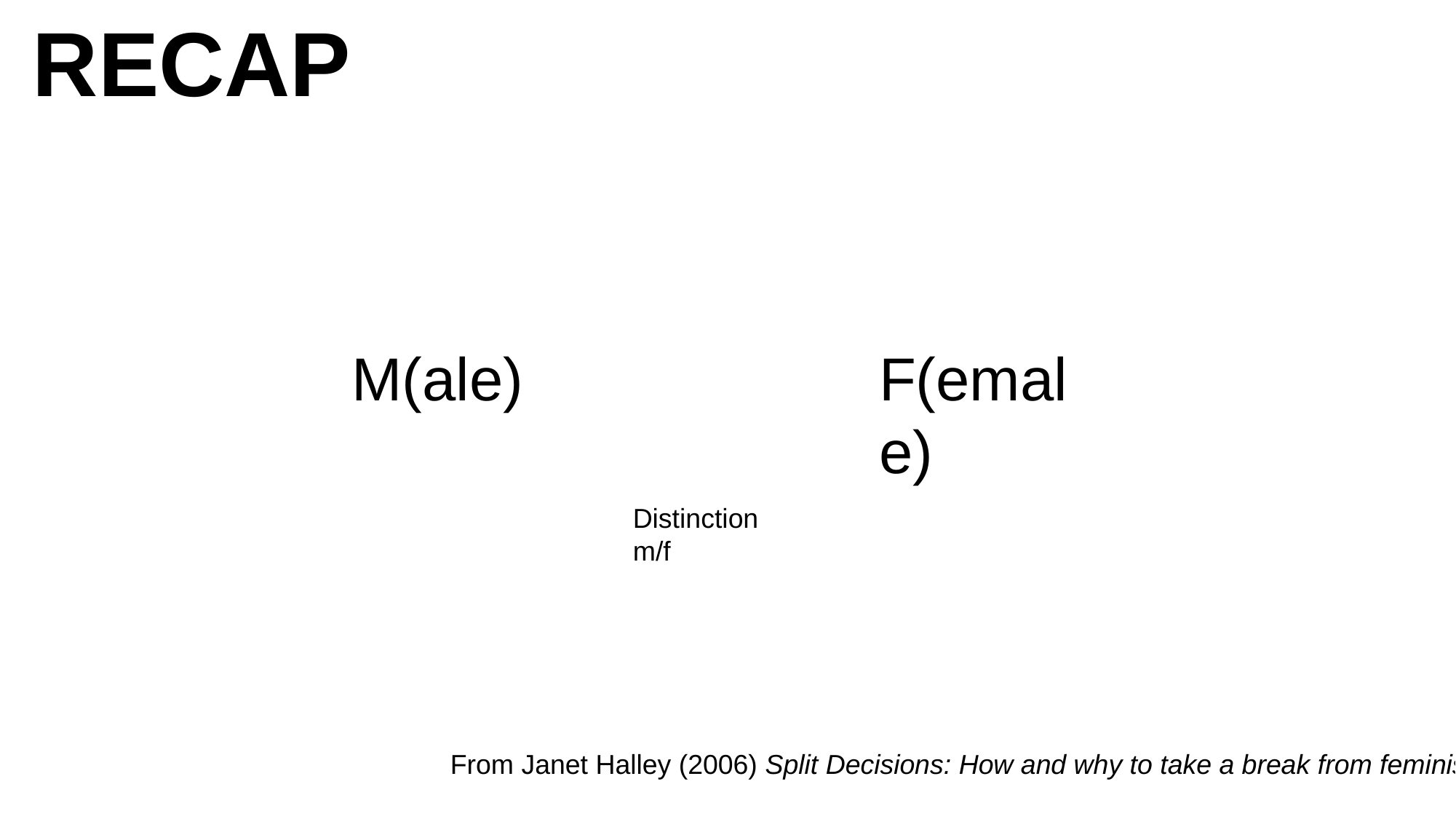

RECAP
M(ale)
F(emale)
Distinction m/f
From Janet Halley (2006) Split Decisions: How and why to take a break from feminism